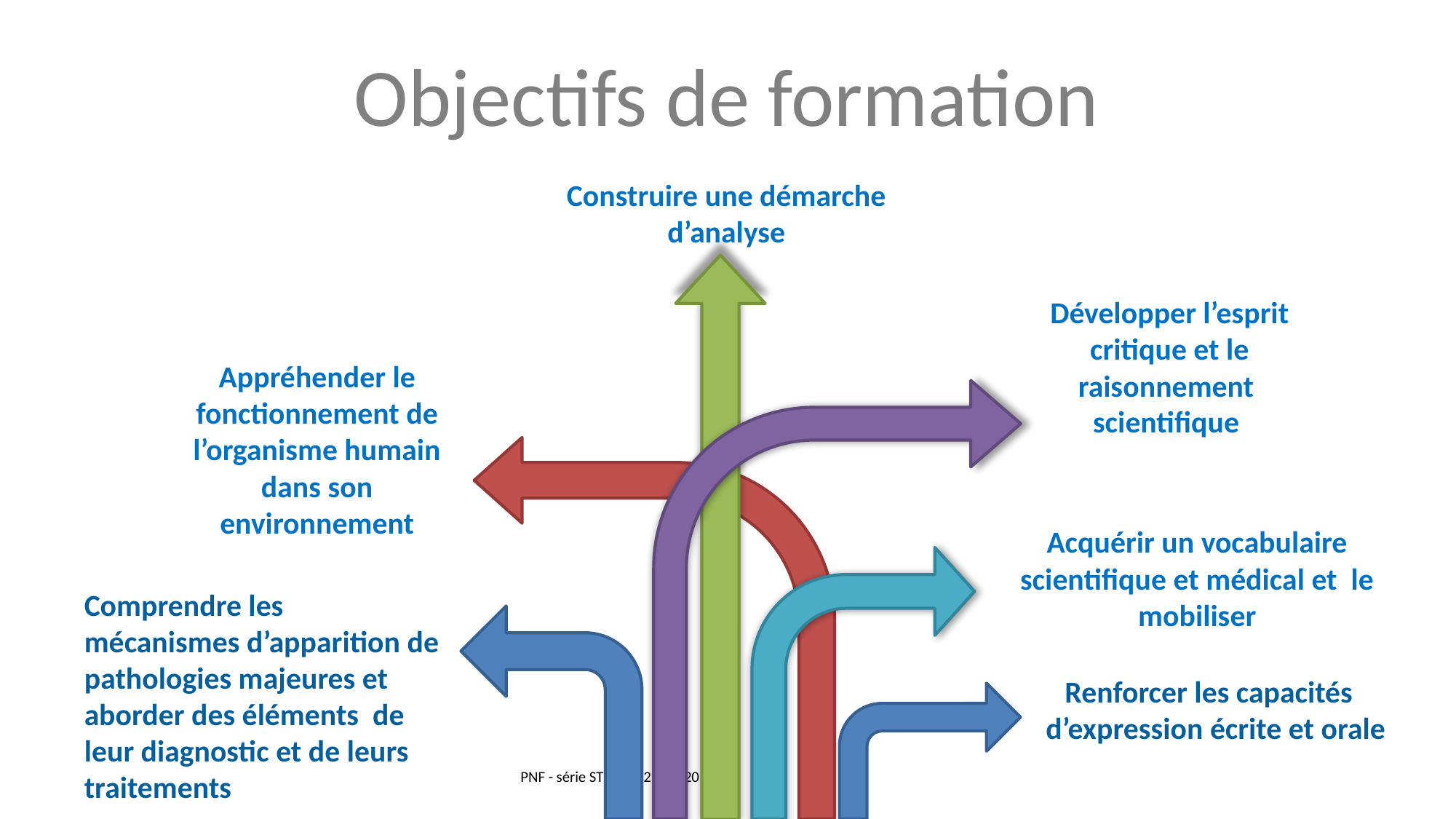

# Objectifs de formation
Construire une démarche d’analyse

Développer l’esprit critique et le raisonnement  scientifique
Appréhender le fonctionnement de l’organisme humain dans son environnement

Acquérir un vocabulaire scientifique et médical et  le mobiliser

Comprendre les mécanismes d’apparition de pathologies majeures et aborder des éléments  de leur diagnostic et de leurs traitements

Renforcer les capacités   d’expression écrite et orale